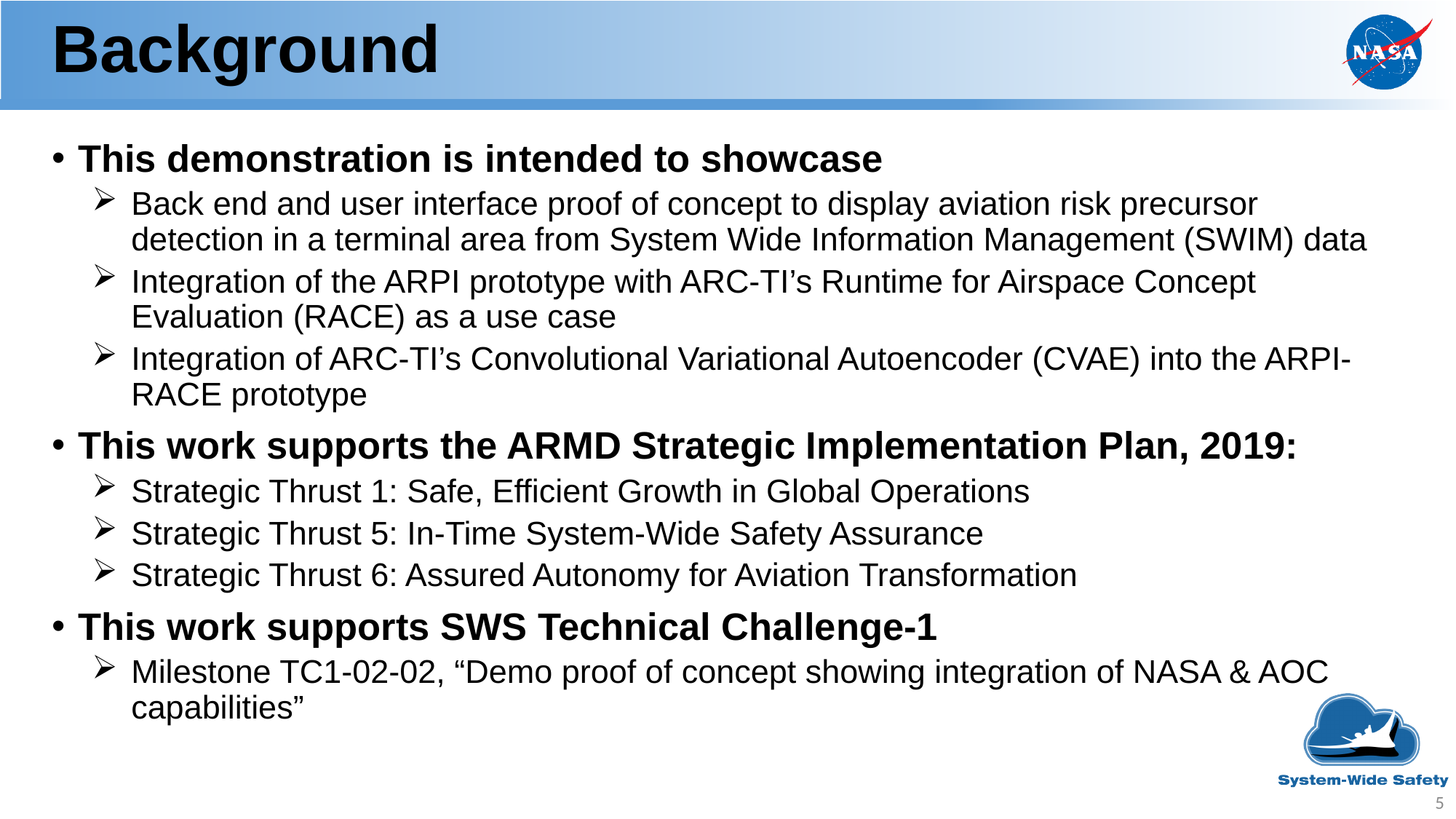

# Background
This demonstration is intended to showcase
Back end and user interface proof of concept to display aviation risk precursor detection in a terminal area from System Wide Information Management (SWIM) data
Integration of the ARPI prototype with ARC-TI’s Runtime for Airspace Concept Evaluation (RACE) as a use case
Integration of ARC-TI’s Convolutional Variational Autoencoder (CVAE) into the ARPI-RACE prototype
This work supports the ARMD Strategic Implementation Plan, 2019:
Strategic Thrust 1: Safe, Efficient Growth in Global Operations
Strategic Thrust 5: In-Time System-Wide Safety Assurance
Strategic Thrust 6: Assured Autonomy for Aviation Transformation
This work supports SWS Technical Challenge-1
Milestone TC1-02-02, “Demo proof of concept showing integration of NASA & AOC capabilities”

5